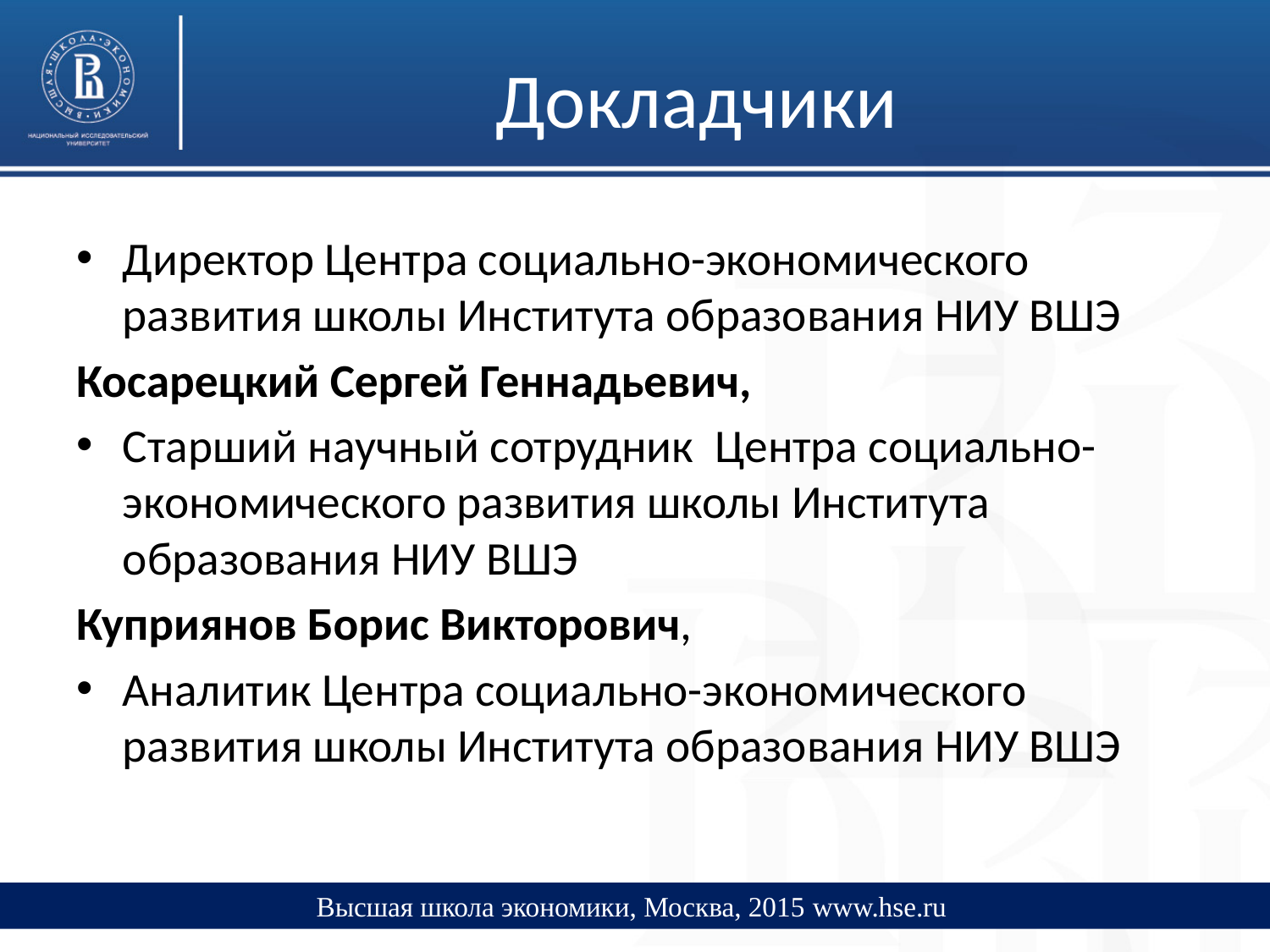

# Докладчики
Директор Центра социально-экономического развития школы Института образования НИУ ВШЭ
Косарецкий Сергей Геннадьевич,
Старший научный сотрудник  Центра социально-экономического развития школы Института образования НИУ ВШЭ
Куприянов Борис Викторович,
Аналитик Центра социально-экономического развития школы Института образования НИУ ВШЭ

Высшая школа экономики, Москва, 2015 www.hse.ru